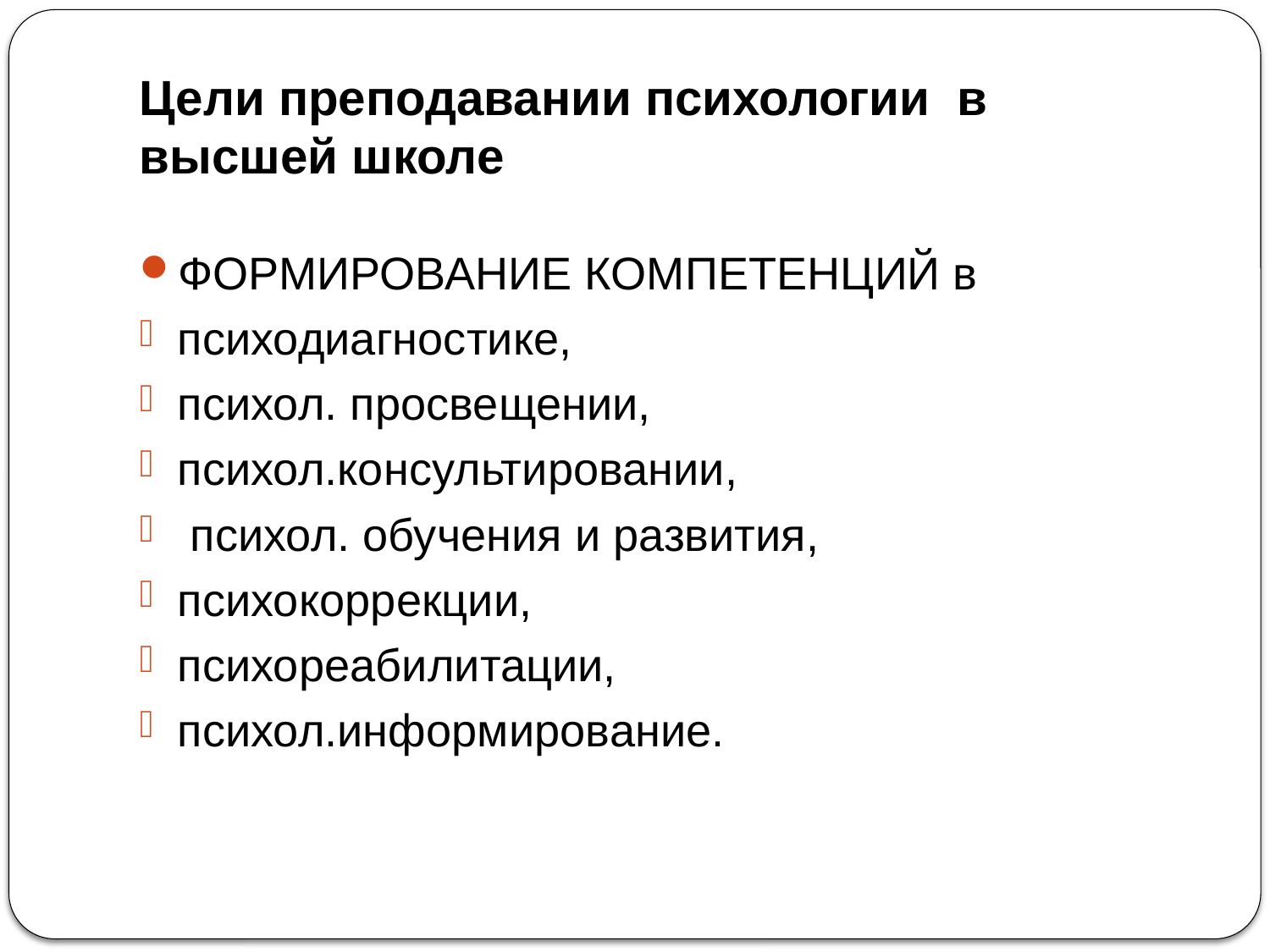

# Цели преподавании психологии  в высшей школе
ФОРМИРОВАНИЕ КОМПЕТЕНЦИЙ в
психодиагностике,
психол. просвещении,
психол.консультировании,
 психол. обучения и развития,
психокоррекции,
психореабилитации,
психол.информирование.